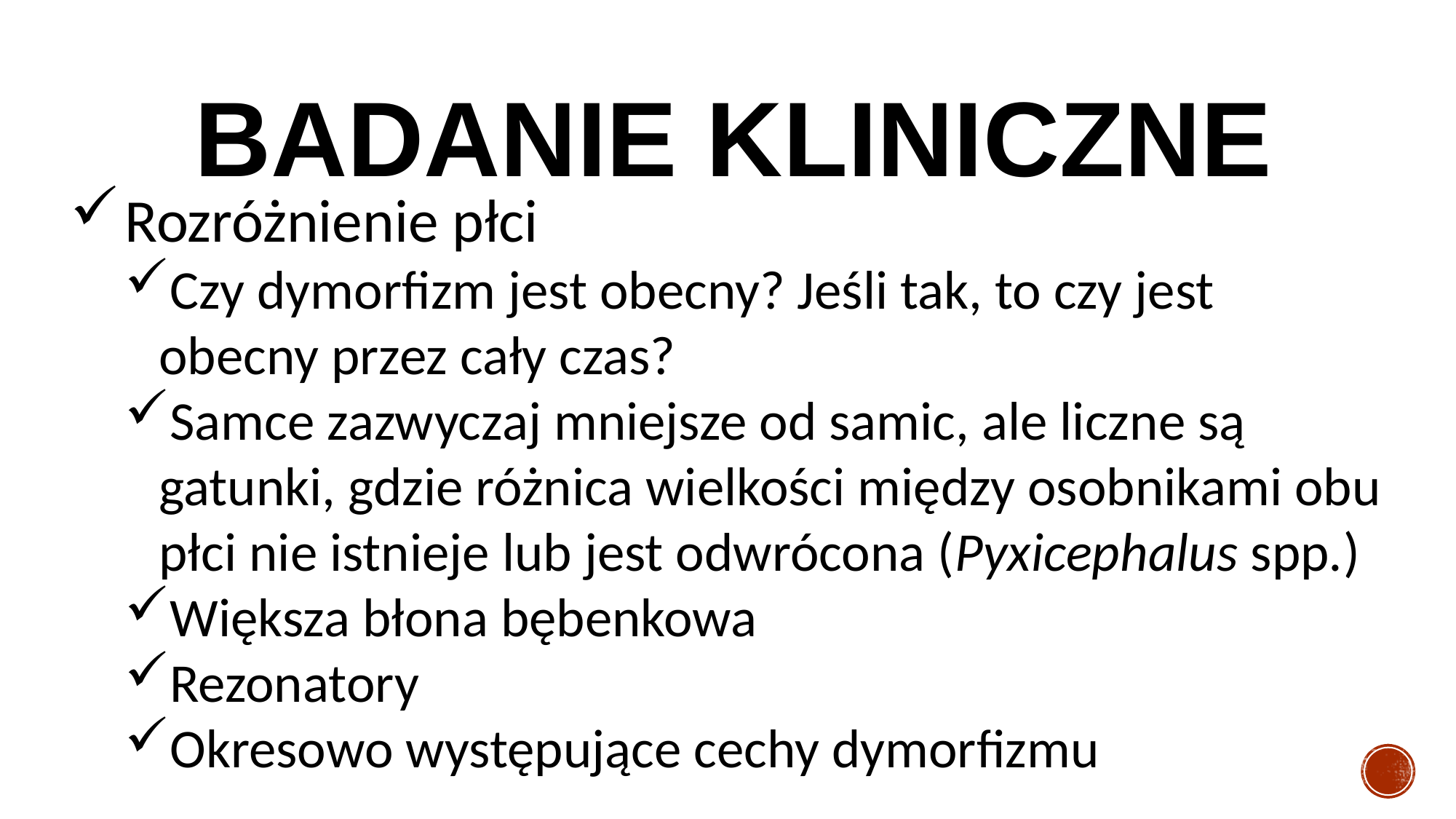

# BADANIE KLINICZNE
Rozróżnienie płci
Czy dymorfizm jest obecny? Jeśli tak, to czy jest obecny przez cały czas?
Samce zazwyczaj mniejsze od samic, ale liczne są gatunki, gdzie różnica wielkości między osobnikami obu płci nie istnieje lub jest odwrócona (Pyxicephalus spp.)
Większa błona bębenkowa
Rezonatory
Okresowo występujące cechy dymorfizmu